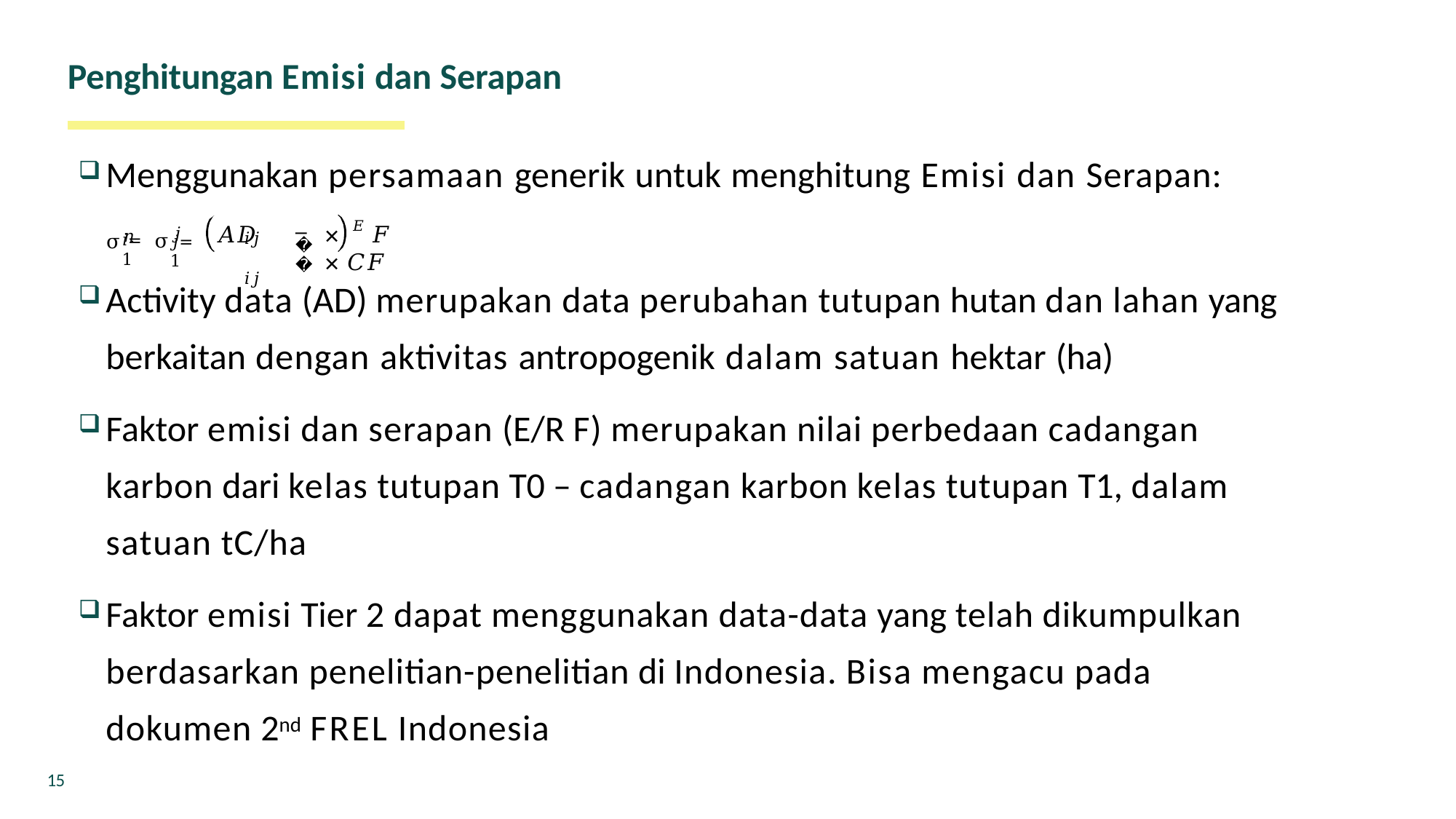

# Penghitungan Emisi dan Serapan

Menggunakan persamaan generik untuk menghitung Emisi dan Serapan:
σ𝑗
σ𝑛

𝐴𝐷	× 𝐸 𝐹	× 𝐶𝐹
𝑖𝑗	𝑖𝑗
𝑖=1
𝑗=1
𝑅
Activity data (AD) merupakan data perubahan tutupan hutan dan lahan yang berkaitan dengan aktivitas antropogenik dalam satuan hektar (ha)
Faktor emisi dan serapan (E/R F) merupakan nilai perbedaan cadangan karbon dari kelas tutupan T0 – cadangan karbon kelas tutupan T1, dalam satuan tC/ha
Faktor emisi Tier 2 dapat menggunakan data-data yang telah dikumpulkan berdasarkan penelitian-penelitian di Indonesia. Bisa mengacu pada dokumen 2nd FREL Indonesia
15